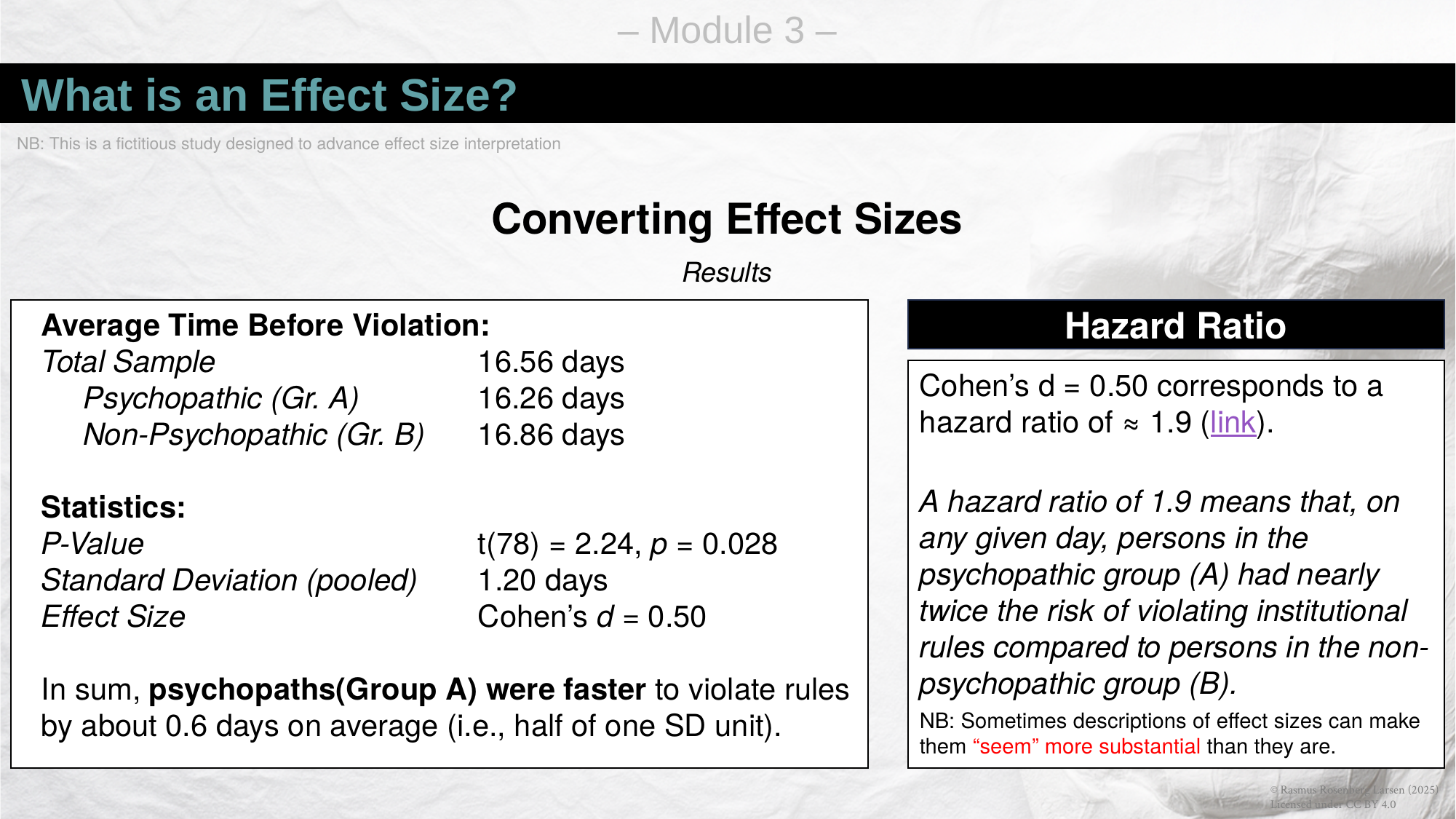

# What is an Effect Size?

Converting Effect Sizes
Results

NB: This is a fictitious study designed to advance effect size interpretation

Average Time Before Violation:
Total Sample 			16.56 days
     Psychopathic (Gr. A)		16.26 days
     Non-Psychopathic (Gr. B)	16.86 days

Statistics:
P-Value				t(78) = 2.24, p = 0.028
Standard Deviation (pooled)	1.20 days
Effect Size 			Cohen’s d = 0.50

In sum, psychopaths(Group A) were faster to violate rules by about 0.6 days on average (i.e., half of one SD unit).
Hazard Ratio

Cohen’s d = 0.50 corresponds to a hazard ratio of ≈ 1.9 (link).

A hazard ratio of 1.9 means that, on any given day, persons in the psychopathic group (A) had nearly twice the risk of violating institutional rules compared to persons in the non-psychopathic group (B).
NB: Sometimes descriptions of effect sizes can make them “seem” more substantial than they are.